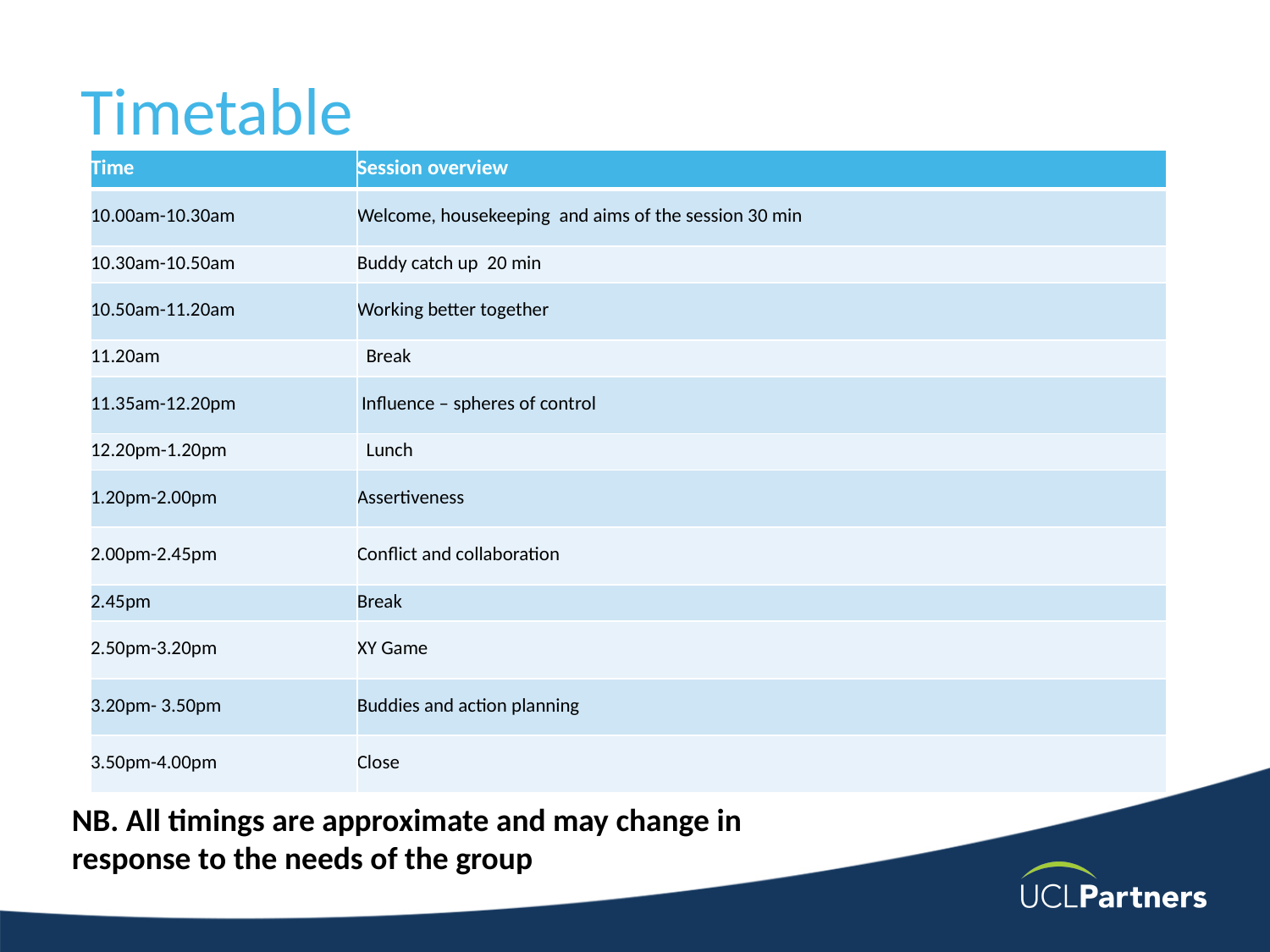

# Timetable
| Time​ | Session overview​ |
| --- | --- |
| 10.00am-10.30am​ | Welcome, housekeeping  and aims of the session 30 min​ |
| 10.30am-10.50am​ | Buddy catch up  20 min​ |
| 10.50am-11.20am​ | Working better together |
| 11.20am​ | Break |
| 11.35am-12.20pm​ | Influence – spheres of control |
| 12.20pm-1.20pm​ | Lunch |
| 1.20pm-2.00pm​ | Assertiveness |
| 2.00pm-2.45pm​ | Conflict and collaboration |
| 2.45pm​ | Break​ |
| 2.50pm-3.20pm​ | XY Game |
| 3.20pm- 3.50pm​ | Buddies and action planning |
| 3.50pm-4.00pm​ | Close​ |
NB. All timings are approximate and may change in response to the needs of the group